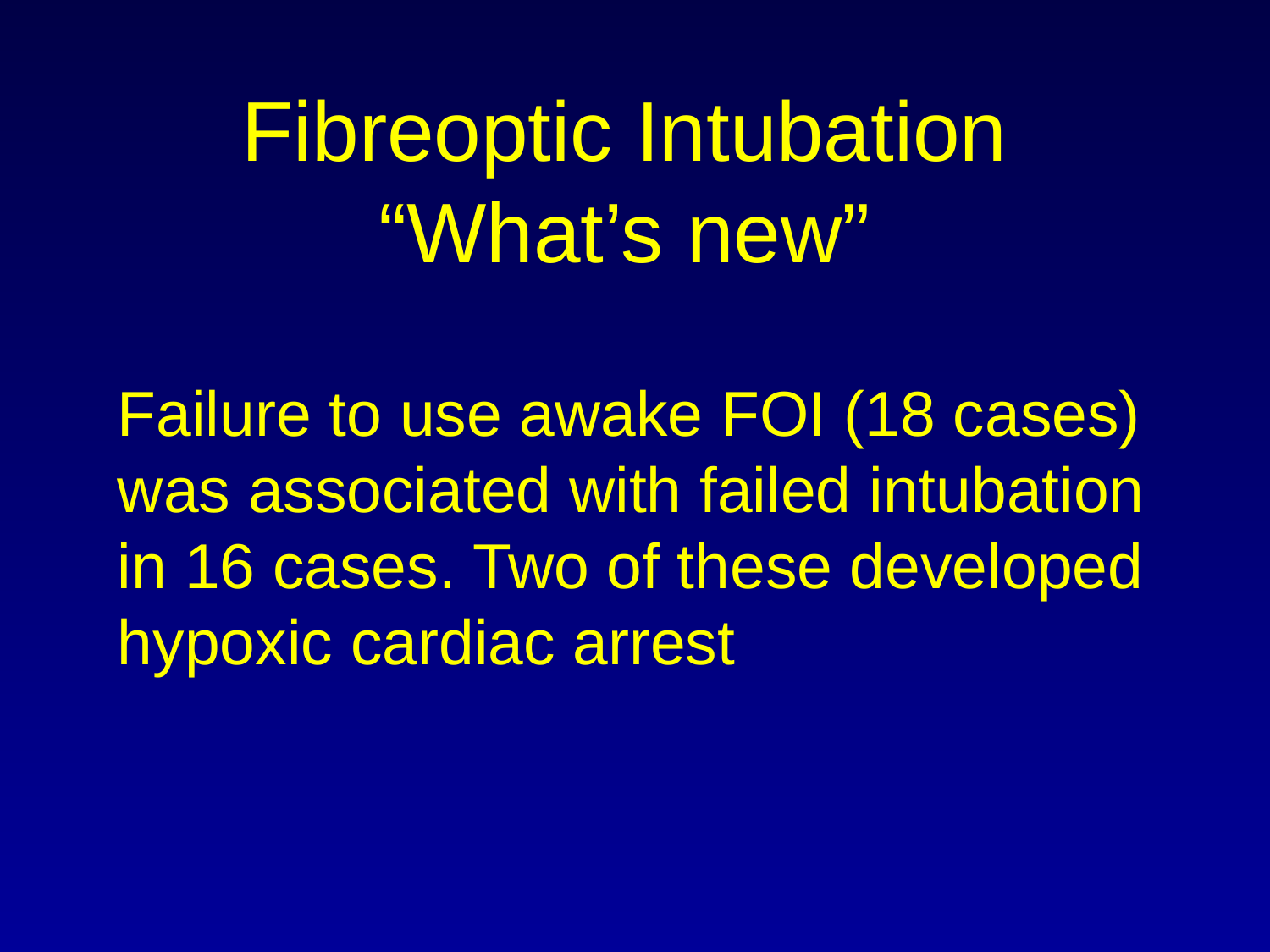

# Fibreoptic Intubation “What’s new”
Failure to use awake FOI (18 cases) was associated with failed intubation in 16 cases. Two of these developed hypoxic cardiac arrest